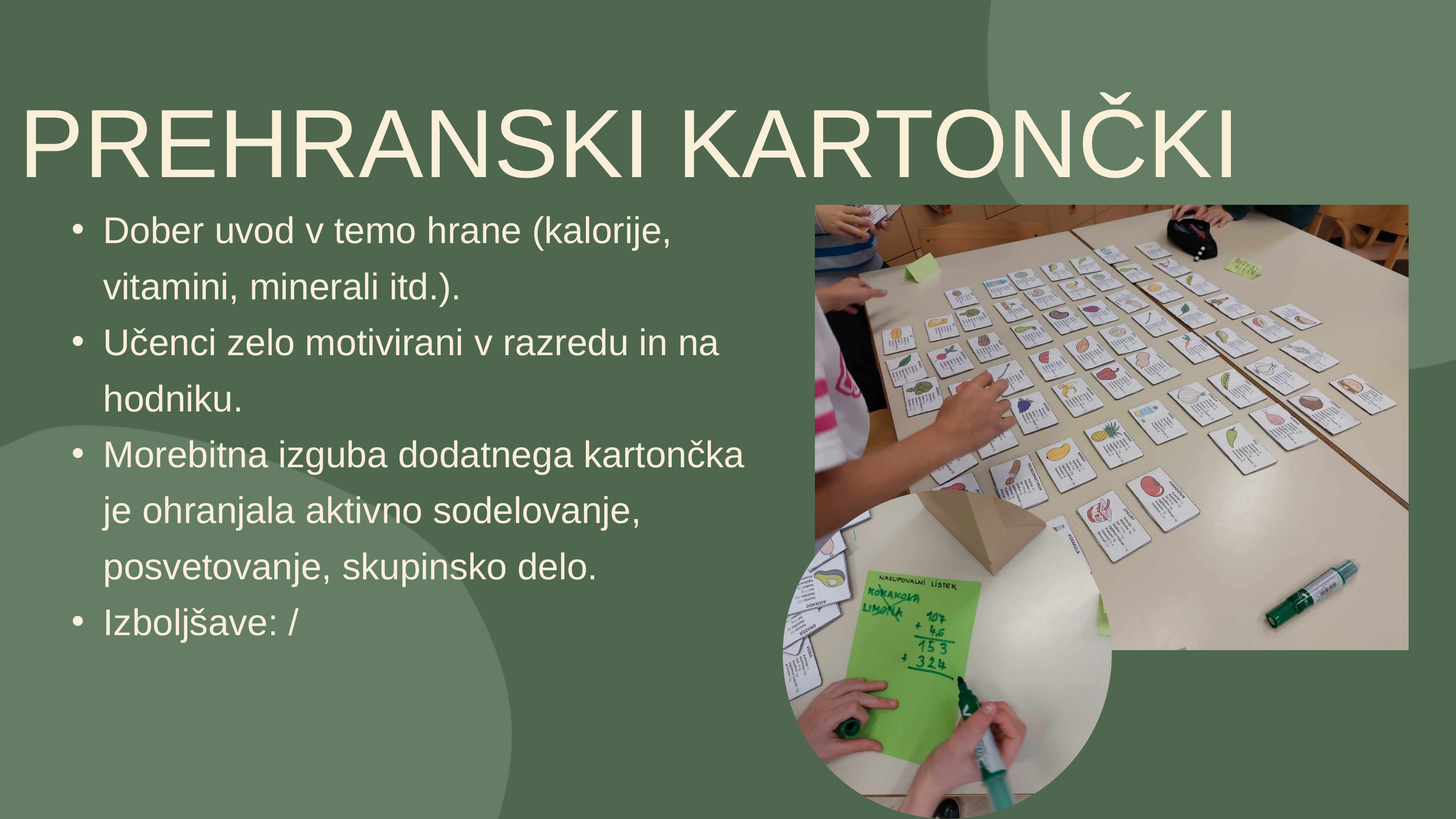

PREHRANSKI KARTONČKI
Dober uvod v temo hrane (kalorije, vitamini, minerali itd.).
Učenci zelo motivirani v razredu in na hodniku.
Morebitna izguba dodatnega kartončka je ohranjala aktivno sodelovanje, posvetovanje, skupinsko delo.
Izboljšave: /